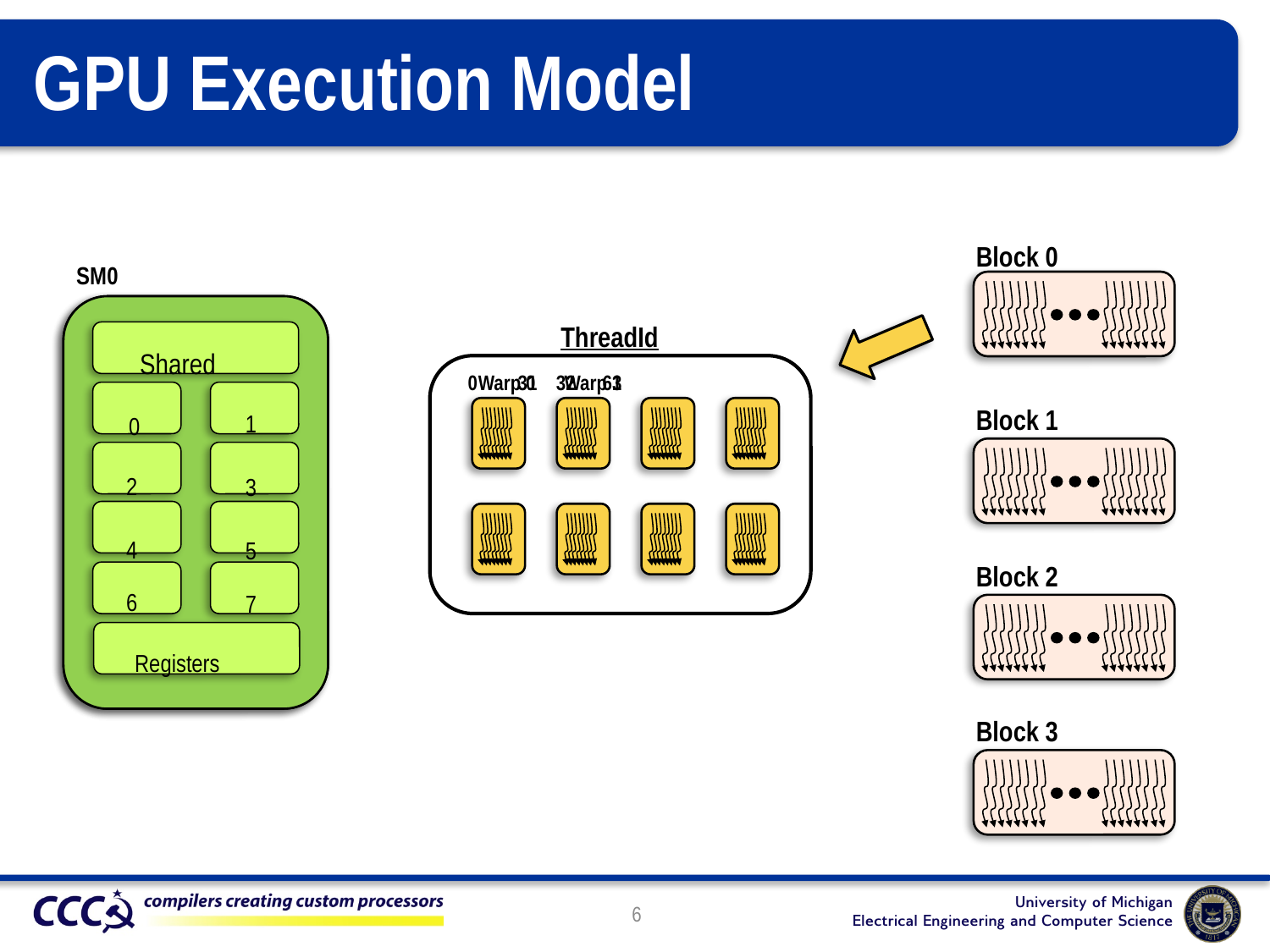

# GPU Execution Model
Block 0
SM0

Shared

0

Registers

1
2
3
4
5
6
7

ThreadId
0
31
32
63

Warp 0
Warp 1
Block 1

Block 2

Block 3